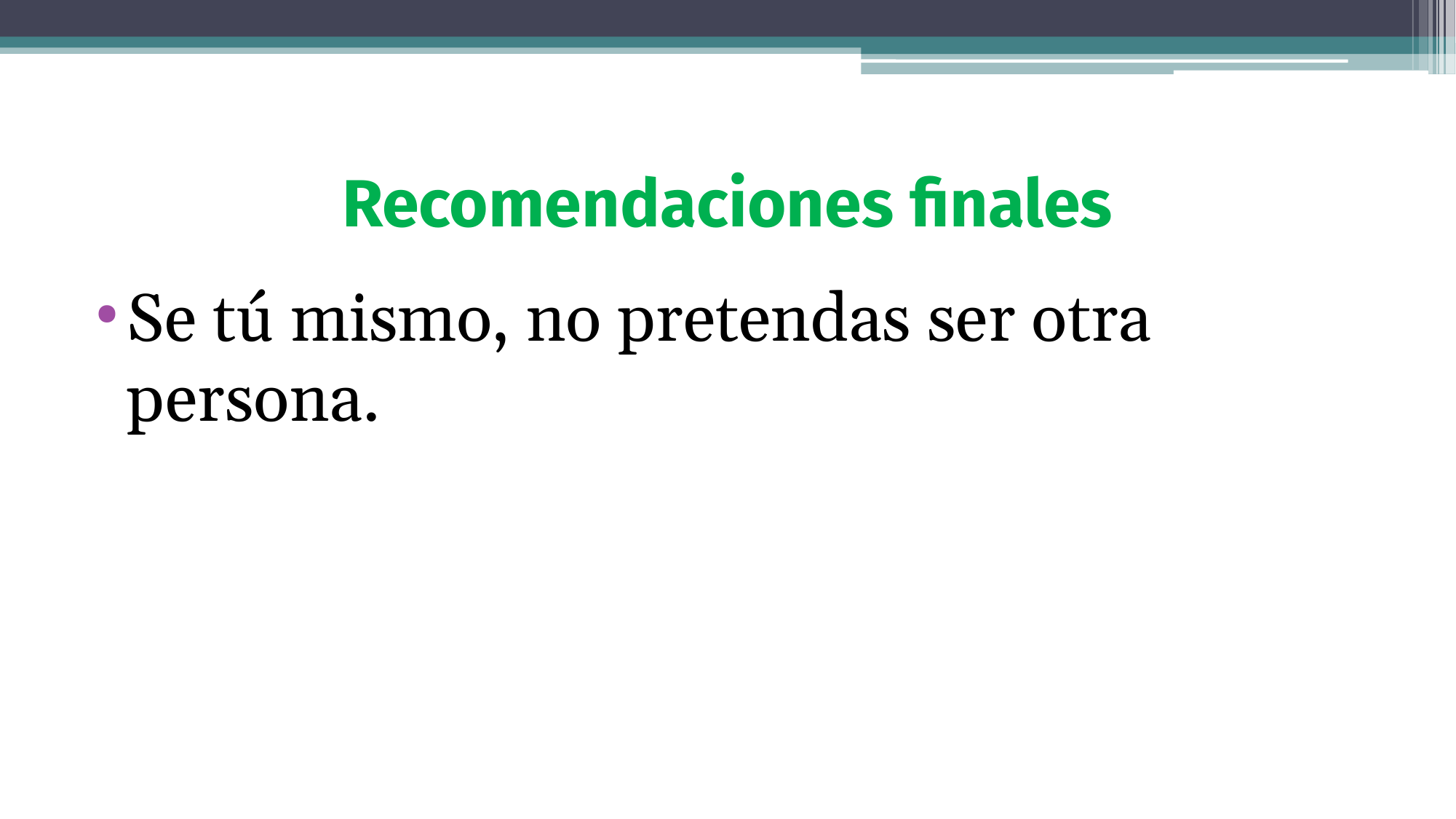

# Recomendaciones finales
Se tú mismo, no pretendas ser otra persona.